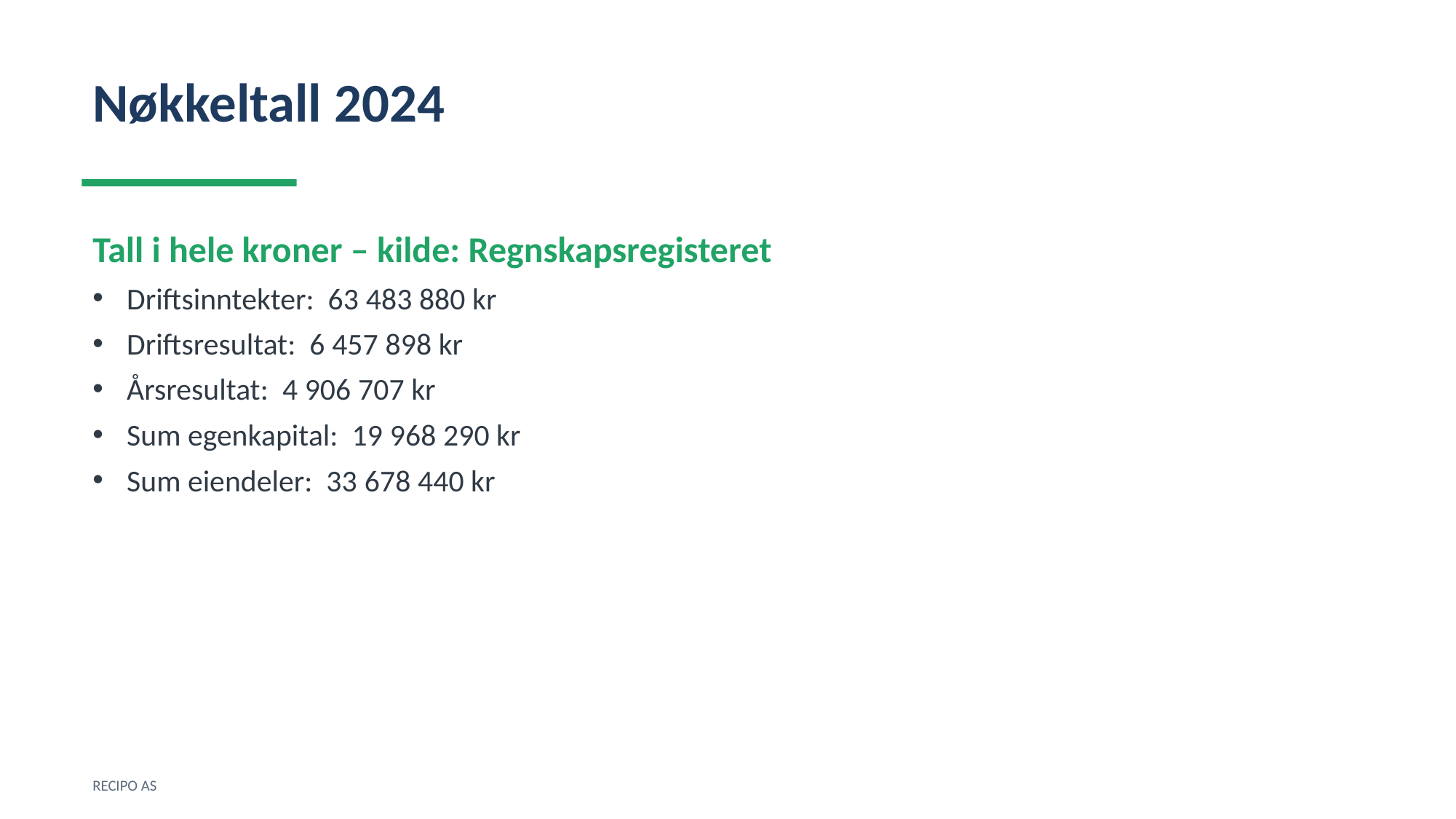

Nøkkeltall 2024

Tall i hele kroner – kilde: Regnskapsregisteret
Driftsinntekter:  63 483 880 kr
Driftsresultat:  6 457 898 kr
Årsresultat:  4 906 707 kr
Sum egenkapital:  19 968 290 kr
Sum eiendeler:  33 678 440 kr
RECIPO AS